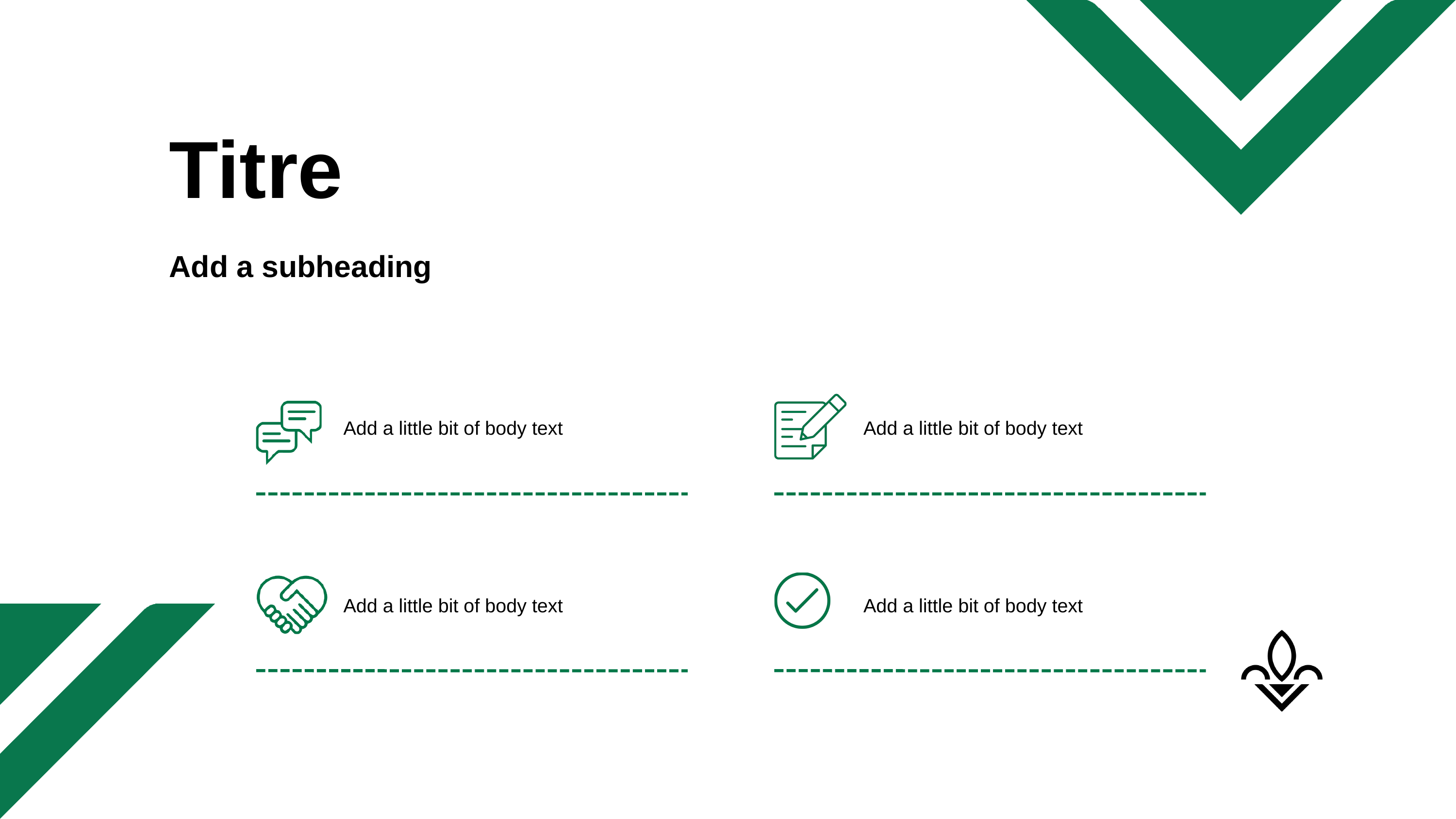

Titre
Add a subheading

Add a little bit of body text
Add a little bit of body text

Add a little bit of body text
Add a little bit of body text